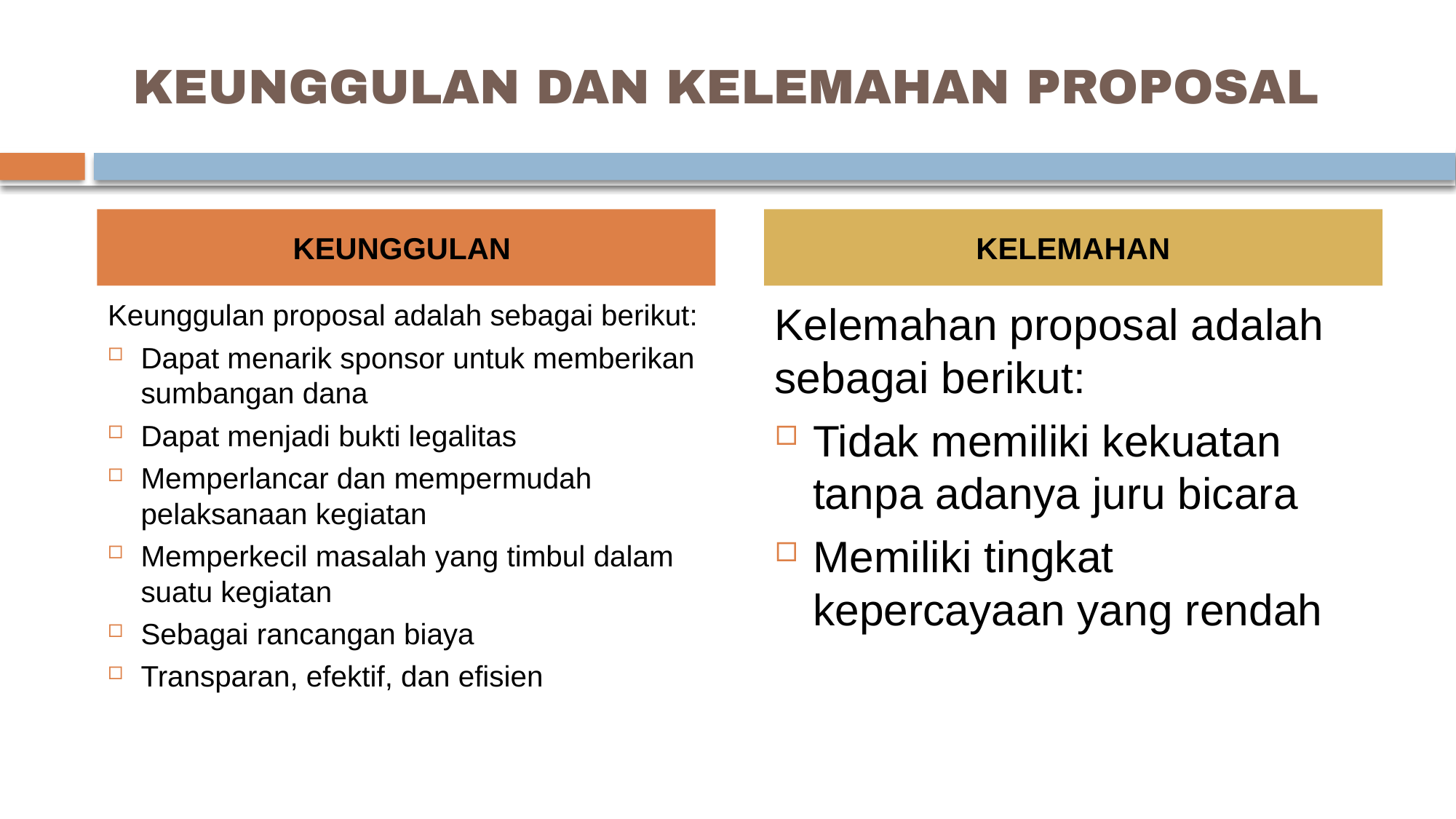

# KEUNGGULAN DAN KELEMAHAN PROPOSAL
KEUNGGULAN
KELEMAHAN
Keunggulan proposal adalah sebagai berikut:
Dapat menarik sponsor untuk memberikan sumbangan dana
Dapat menjadi bukti legalitas
Memperlancar dan mempermudah pelaksanaan kegiatan
Memperkecil masalah yang timbul dalam suatu kegiatan
Sebagai rancangan biaya
Transparan, efektif, dan efisien

Kelemahan proposal adalah sebagai berikut:
Tidak memiliki kekuatan tanpa adanya juru bicara
Memiliki tingkat kepercayaan yang rendah